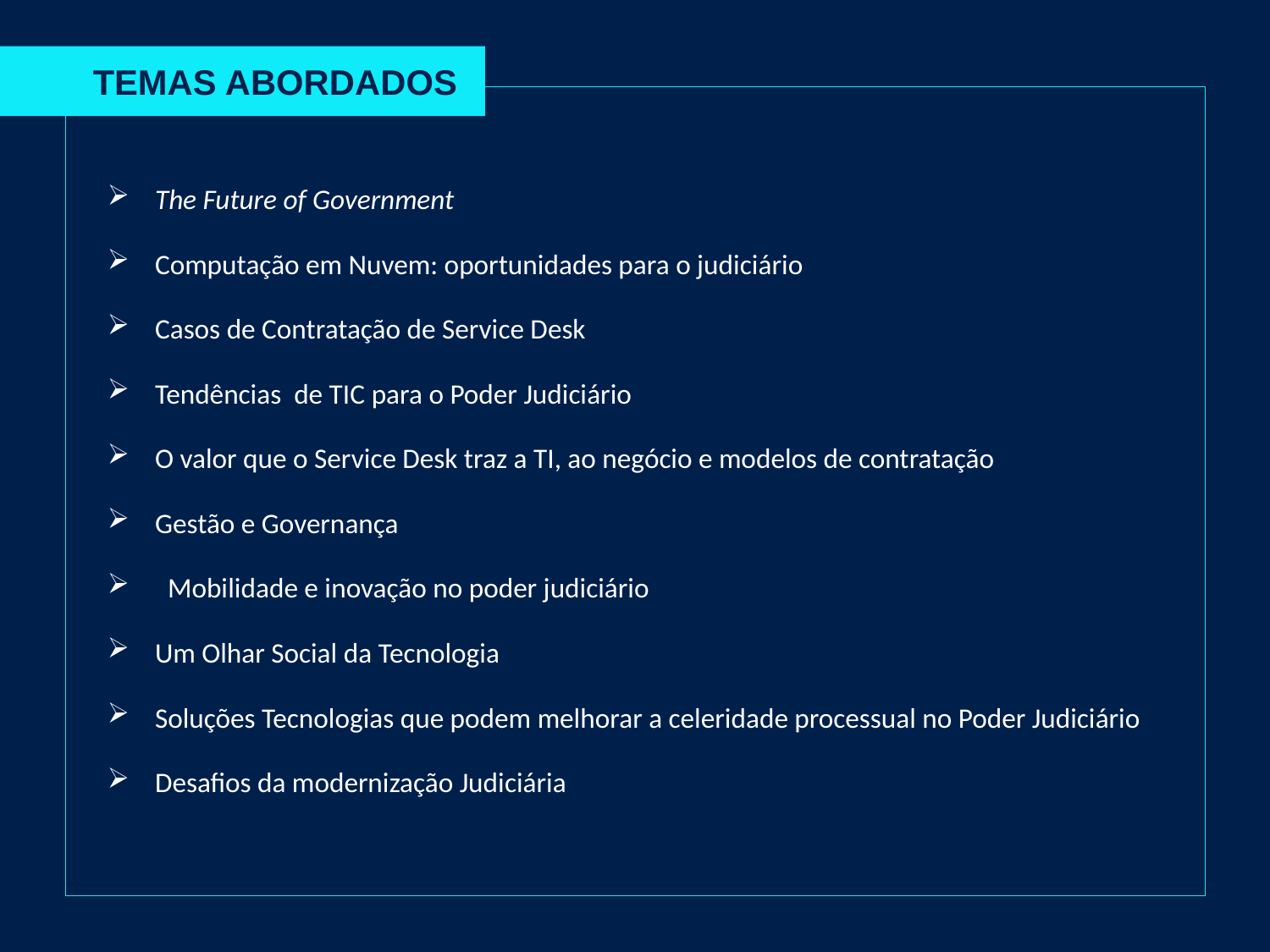

TEMAS ABORDADOS

The Future of Government
Computação em Nuvem: oportunidades para o judiciário
Casos de Contratação de Service Desk
Tendências  de TIC para o Poder Judiciário
O valor que o Service Desk traz a TI, ao negócio e modelos de contratação
Gestão e Governança
  Mobilidade e inovação no poder judiciário
Um Olhar Social da Tecnologia
Soluções Tecnologias que podem melhorar a celeridade processual no Poder Judiciário
Desafios da modernização Judiciária